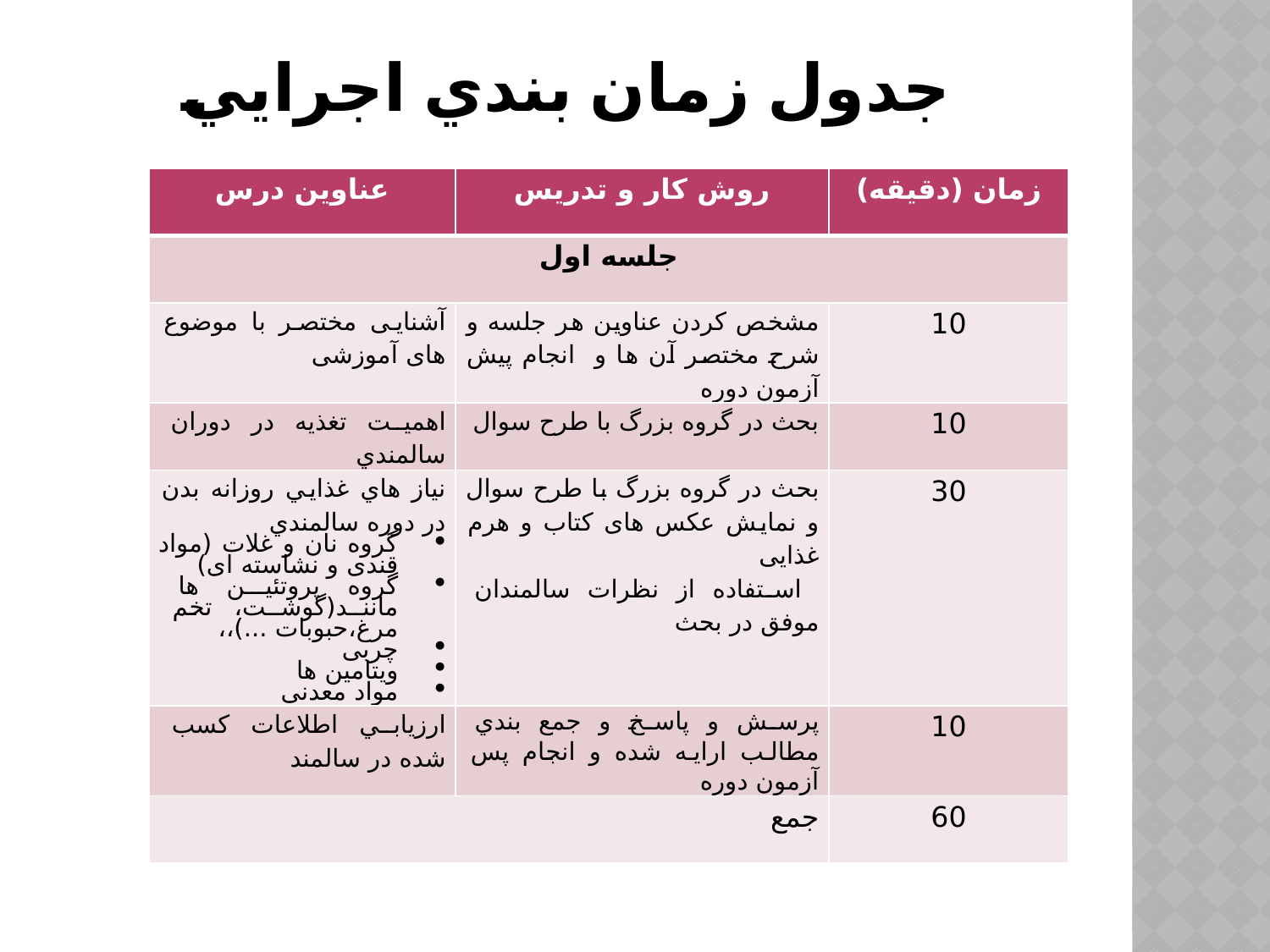

# جدول زمان بندي اجرایي
| عناوين درس | روش كار و تدريس | زمان (دقيقه) |
| --- | --- | --- |
| جلسه اول |  |  |
| آشنایی مختصر با موضوع های آموزشی | مشخص کردن عناوین هر جلسه و شرح مختصر آن ها و انجام پيش آزمون دوره | 10 |
| اهميت تغذيه در دوران سالمندي | بحث در گروه بزرگ با طرح سوال | 10 |
| نياز هاي غذايي روزانه بدن در دوره سالمندي گروه نان و غلات (مواد قندی و نشاسته ای) گروه پروتئین ها مانند(گوشت، تخم مرغ،حبوبات ...)،، چربی ویتامین ها مواد معدنی | بحث در گروه بزرگ با طرح سوال و نمایش عکس های کتاب و هرم غذایی استفاده از نظرات سالمندان موفق در بحث | 30 |
| ارزيابي اطلاعات كسب شده در سالمند | پرسش و پاسخ و جمع بندي مطالب ارايه شده و انجام پس آزمون دوره | 10 |
| جمع |  | 60 |